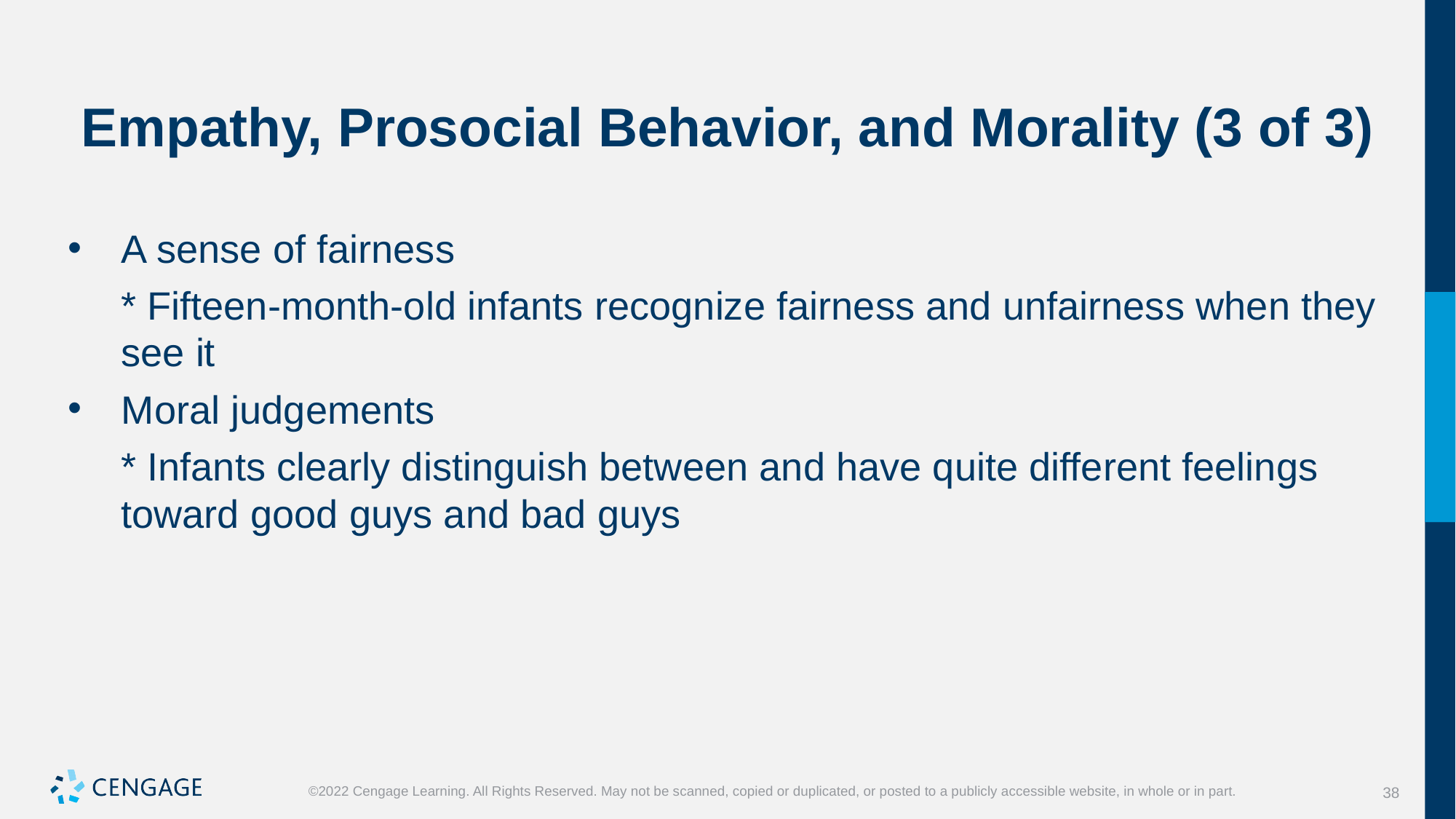

# Empathy, Prosocial Behavior, and Morality (3 of 3)
A sense of fairness
* Fifteen-month-old infants recognize fairness and unfairness when they see it
Moral judgements
* Infants clearly distinguish between and have quite different feelings toward good guys and bad guys